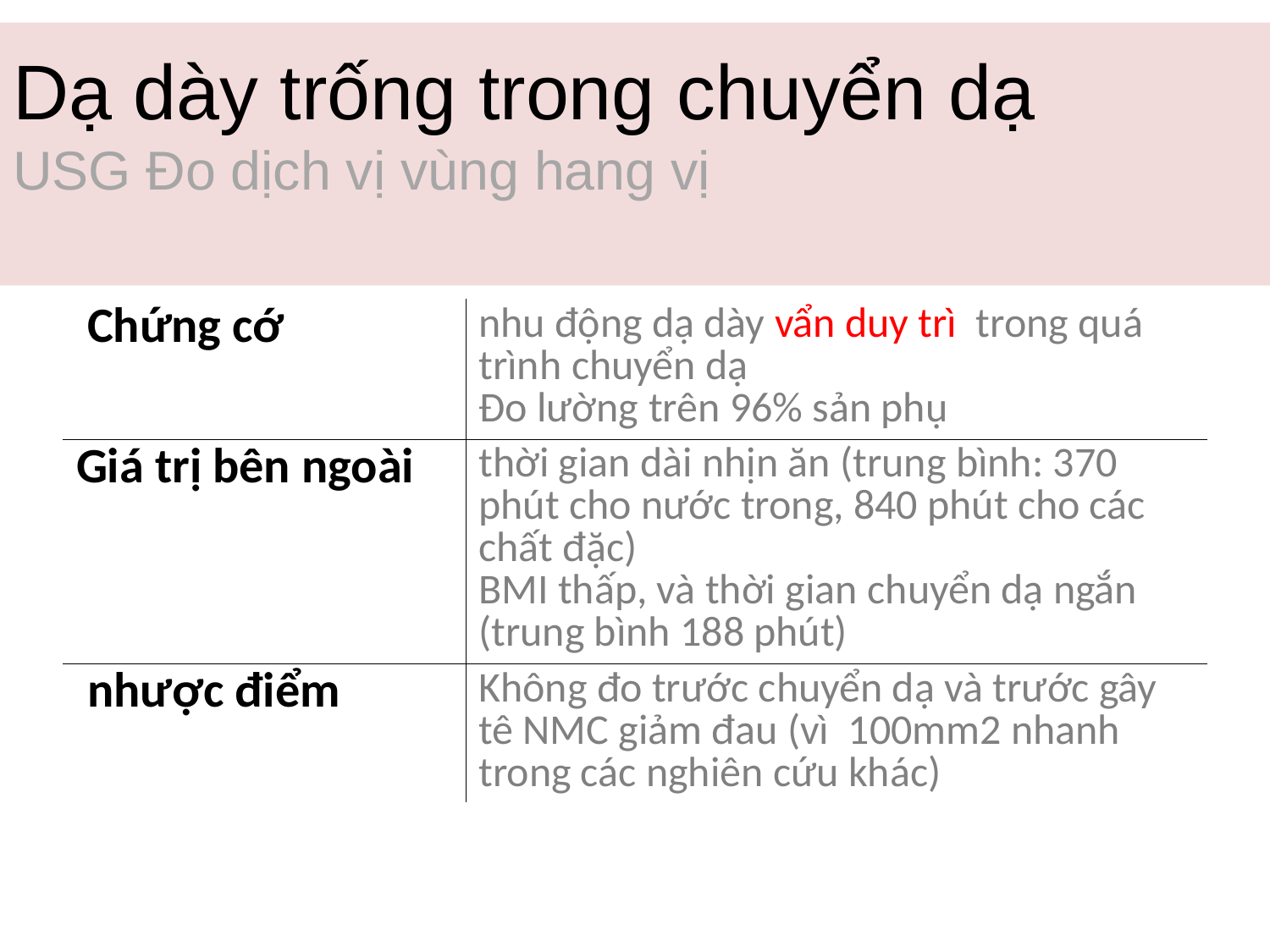

# Dạ dày trống trong chuyển dạ USG Đo dịch vị vùng hang vị
| Chứng cớ | nhu động dạ dày vẩn duy trì trong quá trình chuyển dạ Đo lường trên 96% sản phụ |
| --- | --- |
| Giá trị bên ngoài | thời gian dài nhịn ăn (trung bình: 370 phút cho nước trong, 840 phút cho các chất đặc) BMI thấp, và thời gian chuyển dạ ngắn (trung bình 188 phút) |
| nhược điểm | Không đo trước chuyển dạ và trước gây tê NMC giảm đau (vì 100mm2 nhanh trong các nghiên cứu khác) |